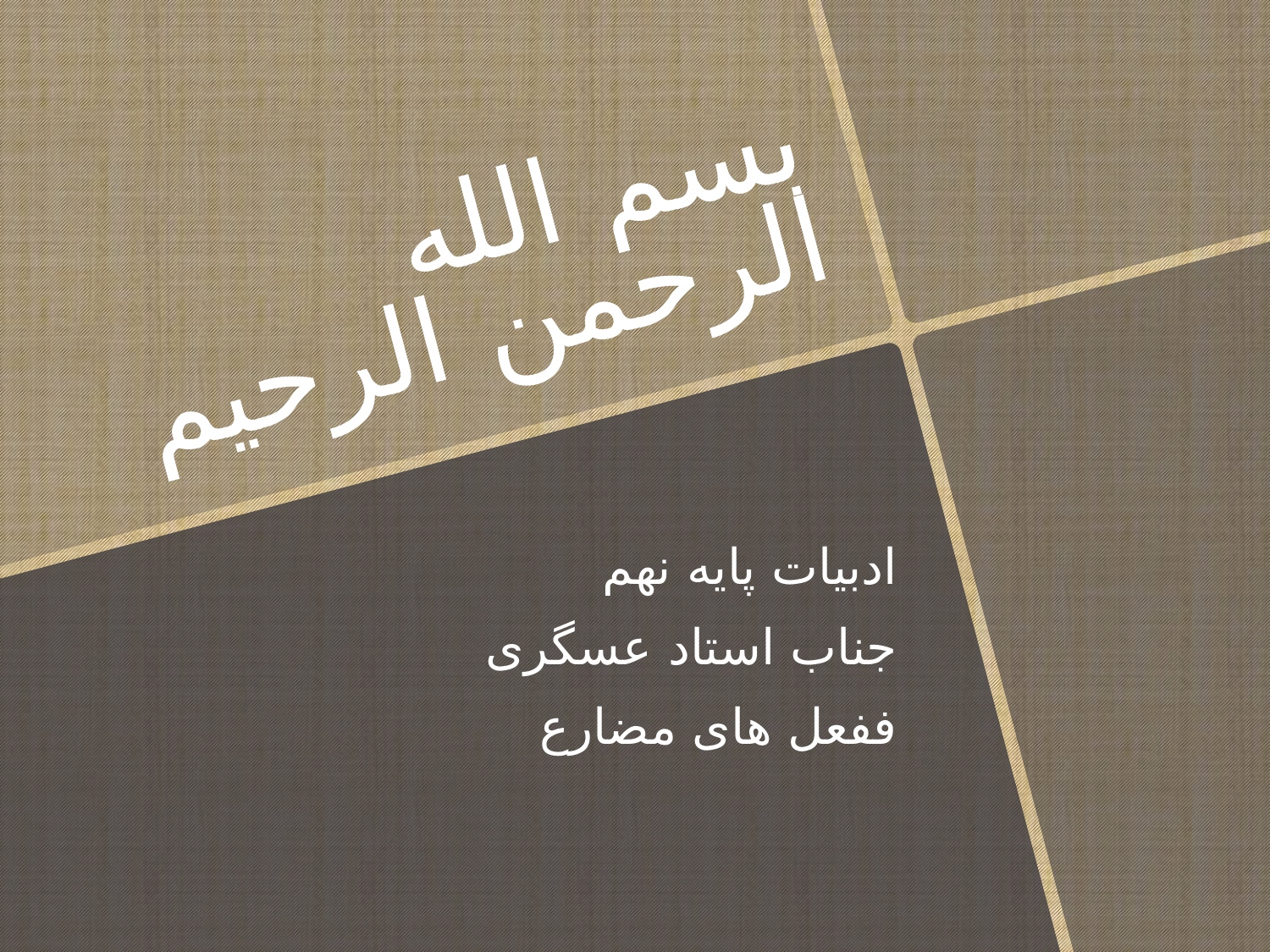

# بسم الله الرحمن الرحیم
ادبیات پایه نهم
جناب استاد عسگری
ففعل های مضارع